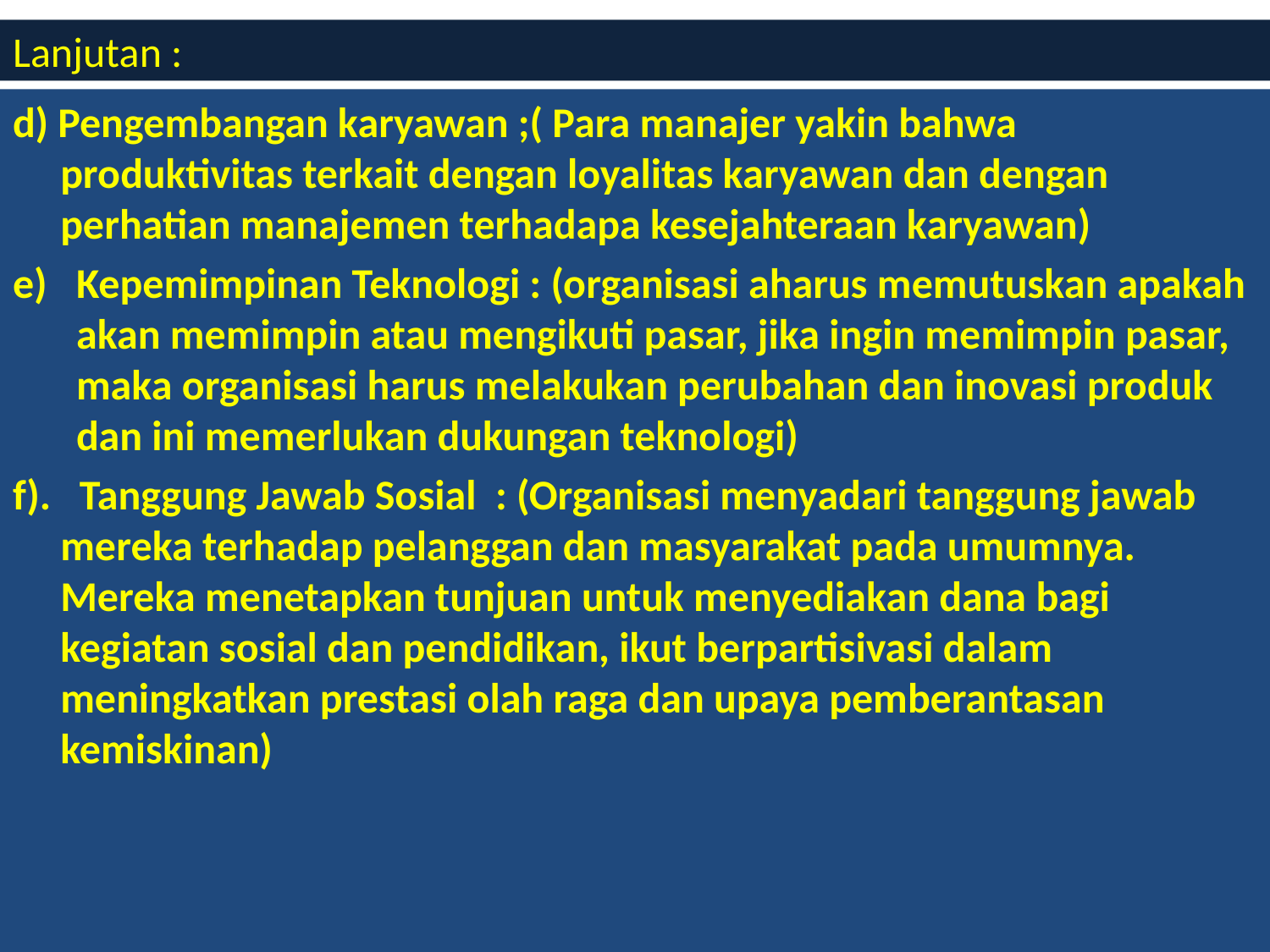

# Lanjutan :
d) Pengembangan karyawan ;( Para manajer yakin bahwa produktivitas terkait dengan loyalitas karyawan dan dengan perhatian manajemen terhadapa kesejahteraan karyawan)
Kepemimpinan Teknologi : (organisasi aharus memutuskan apakah akan memimpin atau mengikuti pasar, jika ingin memimpin pasar, maka organisasi harus melakukan perubahan dan inovasi produk dan ini memerlukan dukungan teknologi)
f).   Tanggung Jawab Sosial  : (Organisasi menyadari tanggung jawab mereka terhadap pelanggan dan masyarakat pada umumnya. Mereka menetapkan tunjuan untuk menyediakan dana bagi kegiatan sosial dan pendidikan, ikut berpartisivasi dalam meningkatkan prestasi olah raga dan upaya pemberantasan kemiskinan)